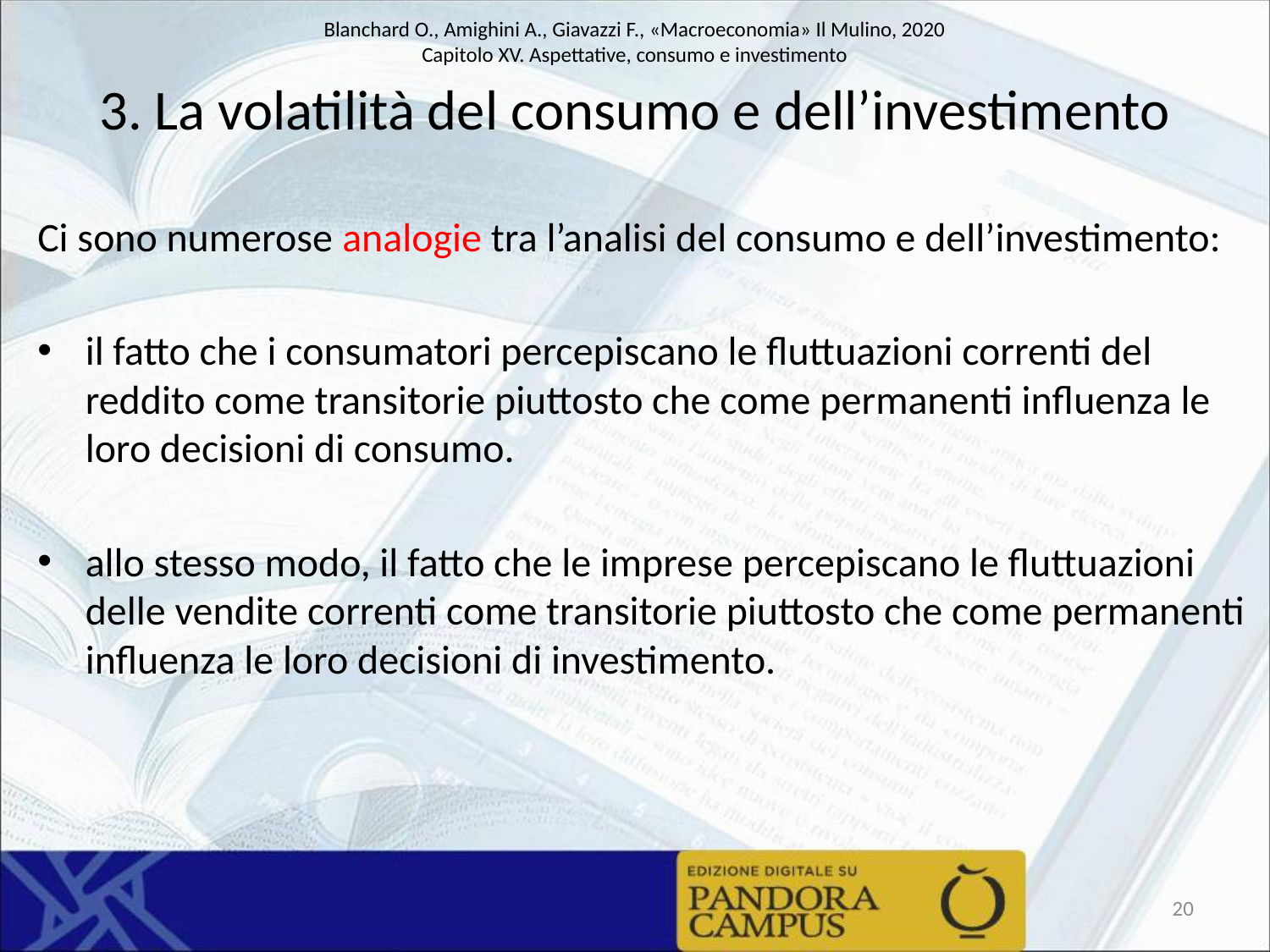

# 3. La volatilità del consumo e dell’investimento
Ci sono numerose analogie tra l’analisi del consumo e dell’investimento:

il fatto che i consumatori percepiscano le fluttuazioni correnti del reddito come transitorie piuttosto che come permanenti influenza le loro decisioni di consumo.

allo stesso modo, il fatto che le imprese percepiscano le fluttuazioni delle vendite correnti come transitorie piuttosto che come permanenti influenza le loro decisioni di investimento.
20